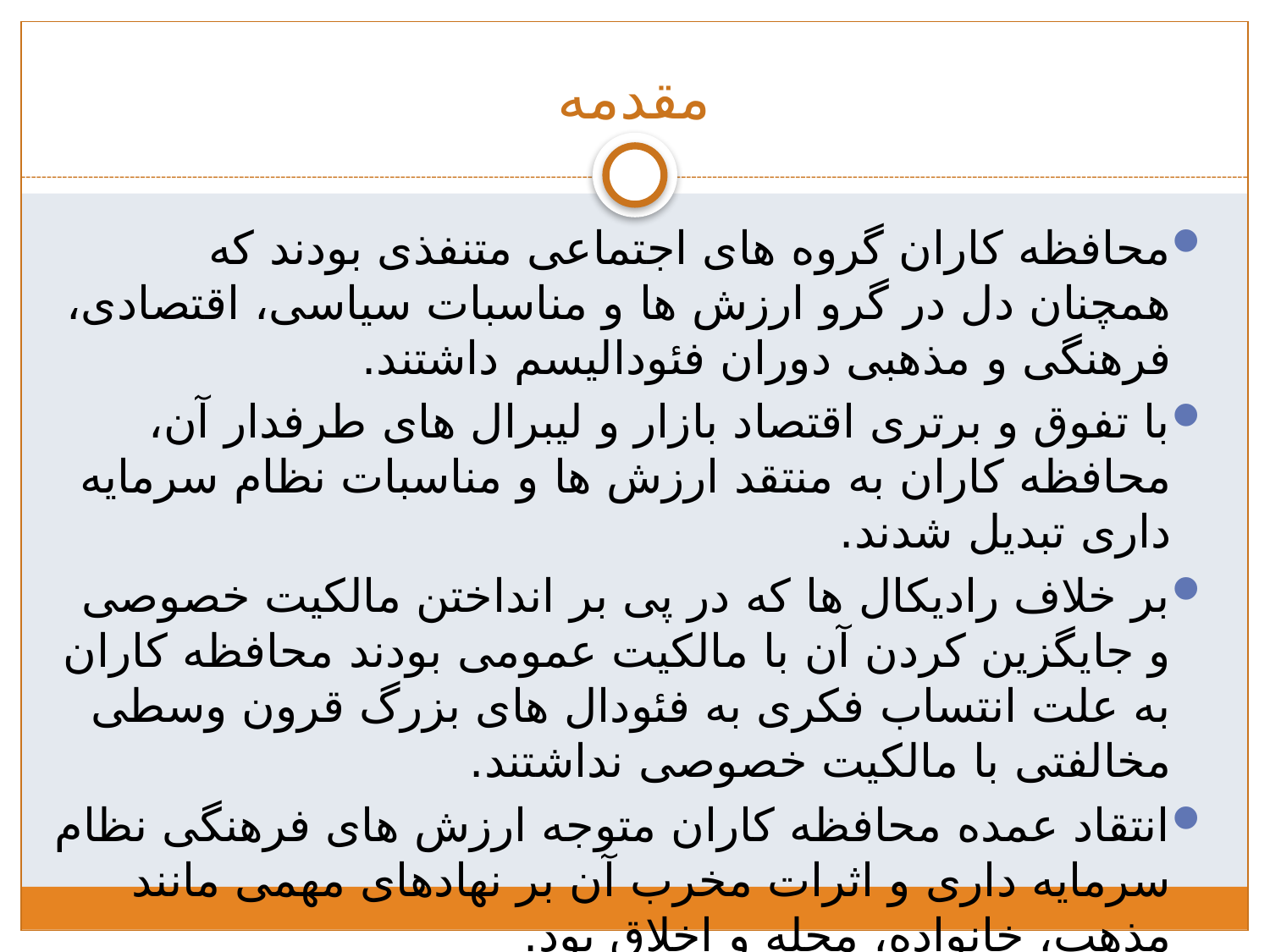

# مقدمه
محافظه کاران گروه های اجتماعی متنفذی بودند که همچنان دل در گرو ارزش ها و مناسبات سیاسی، اقتصادی، فرهنگی و مذهبی دوران فئودالیسم داشتند.
با تفوق و برتری اقتصاد بازار و لیبرال های طرفدار آن، محافظه کاران به منتقد ارزش ها و مناسبات نظام سرمایه داری تبدیل شدند.
بر خلاف رادیکال ها که در پی بر انداختن مالکیت خصوصی و جایگزین کردن آن با مالکیت عمومی بودند محافظه کاران به علت انتساب فکری به فئودال های بزرگ قرون وسطی مخالفتی با مالکیت خصوصی نداشتند.
انتقاد عمده محافظه کاران متوجه ارزش های فرهنگی نظام سرمایه داری و اثرات مخرب آن بر نهادهای مهمی مانند مذهب، خانواده، محله و اخلاق بود.
محافظه كاران اساساً‌ مدافع جامعه و نظام سلسله مراتبي در برابر سرمايه داري فردگرا و دموكراسي هستند.